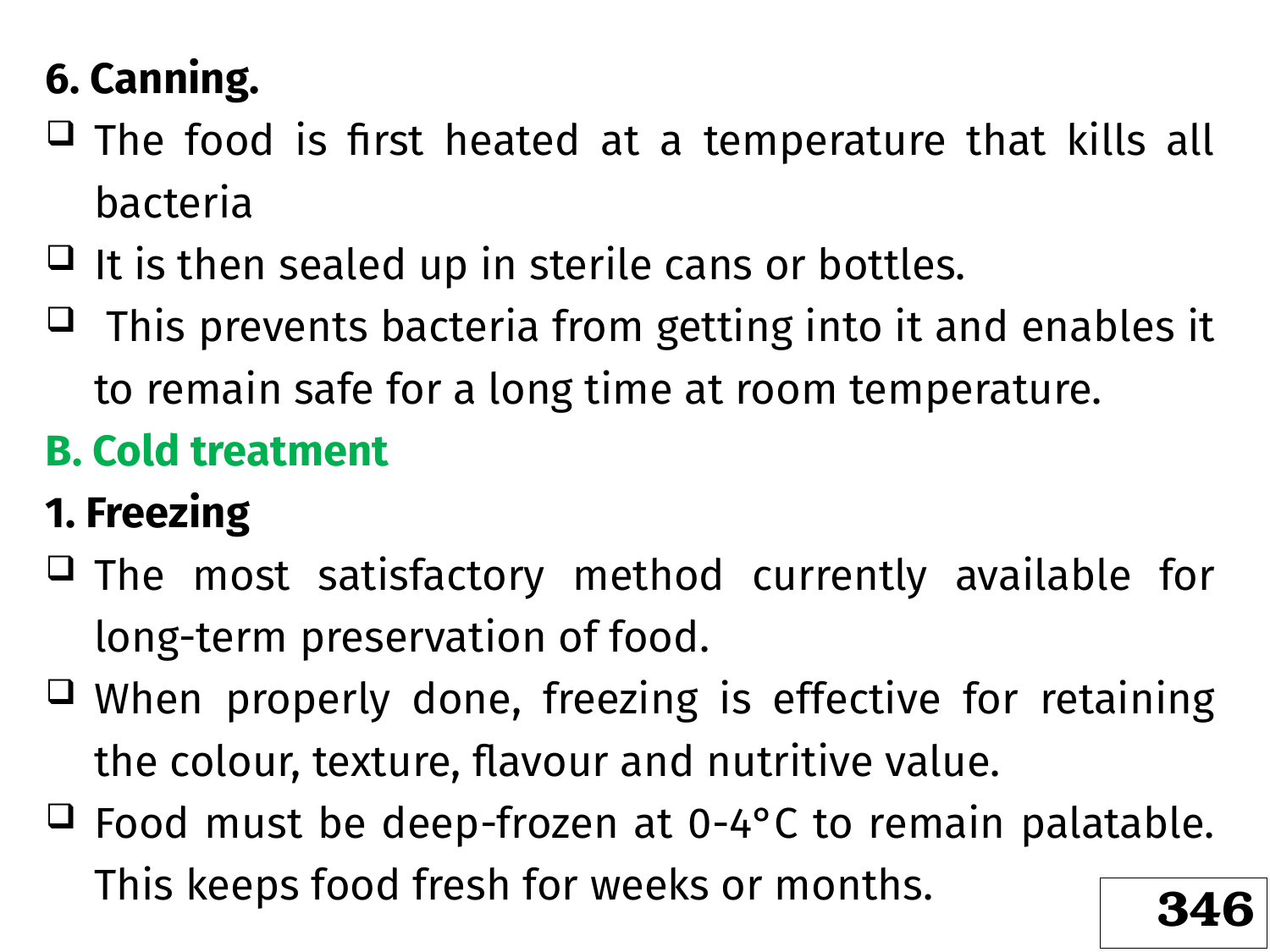

6. Canning.
The food is first heated at a temperature that kills all bacteria
It is then sealed up in sterile cans or bottles.
 This prevents bacteria from getting into it and enables it to remain safe for a long time at room temperature.
B. Cold treatment
1. Freezing
The most satisfactory method currently available for long-term preservation of food.
When properly done, freezing is effective for retaining the colour, texture, flavour and nutritive value.
Food must be deep-frozen at 0-4°C to remain palatable. This keeps food fresh for weeks or months.

346